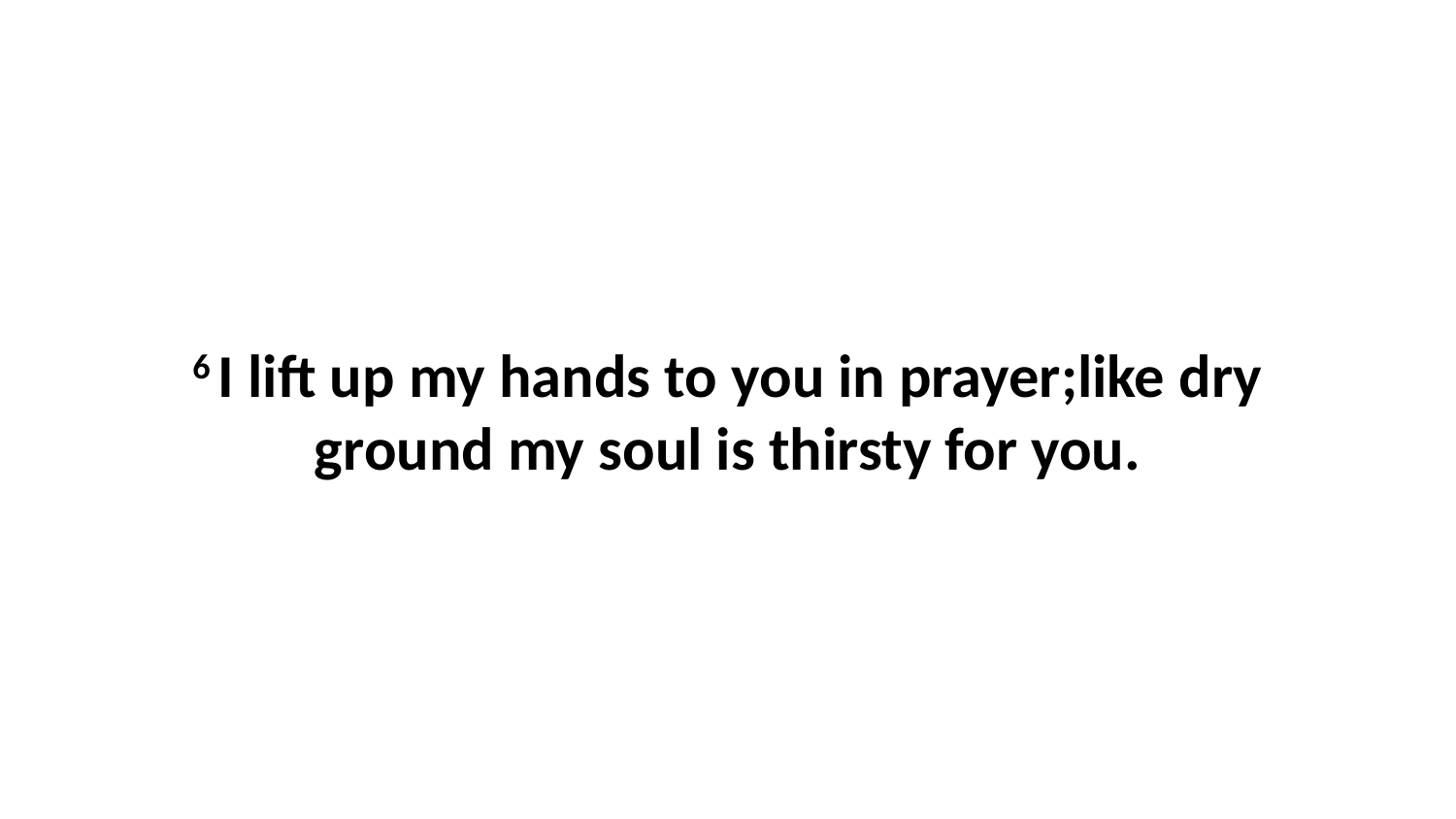

6 I lift up my hands to you in prayer;like dry ground my soul is thirsty for you.